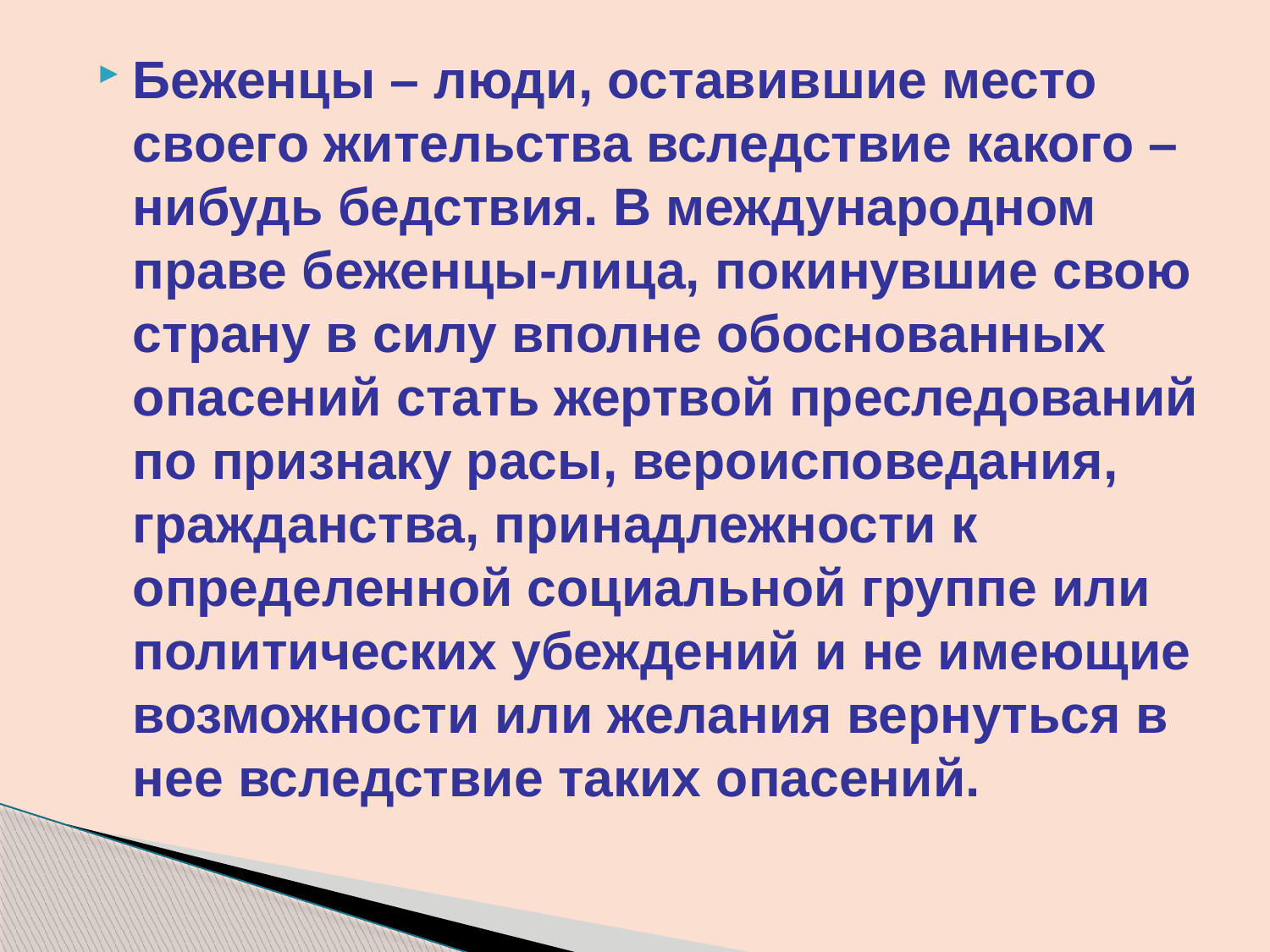

Беженцы – люди, оставившие место своего жительства вследствие какого – нибудь бедствия. В международном праве беженцы-лица, покинувшие свою страну в силу вполне обоснованных опасений стать жертвой преследований по признаку расы, вероисповедания, гражданства, принадлежности к определенной социальной группе или политических убеждений и не имеющие возможности или желания вернуться в нее вследствие таких опасений.